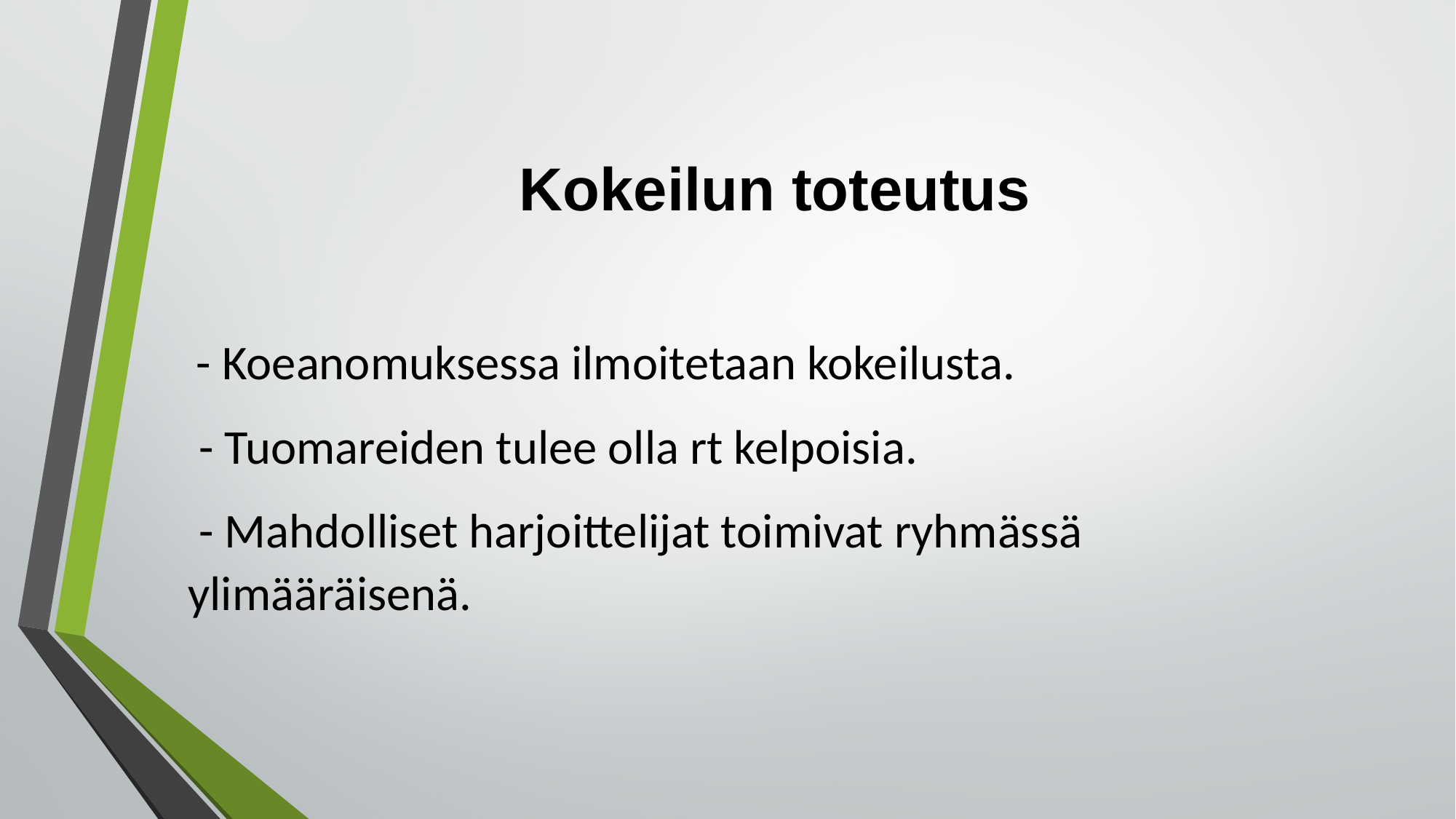

# Kokeilun toteutus
 - Koeanomuksessa ilmoitetaan kokeilusta.
 - Tuomareiden tulee olla rt kelpoisia.
 - Mahdolliset harjoittelijat toimivat ryhmässä 	ylimääräisenä.